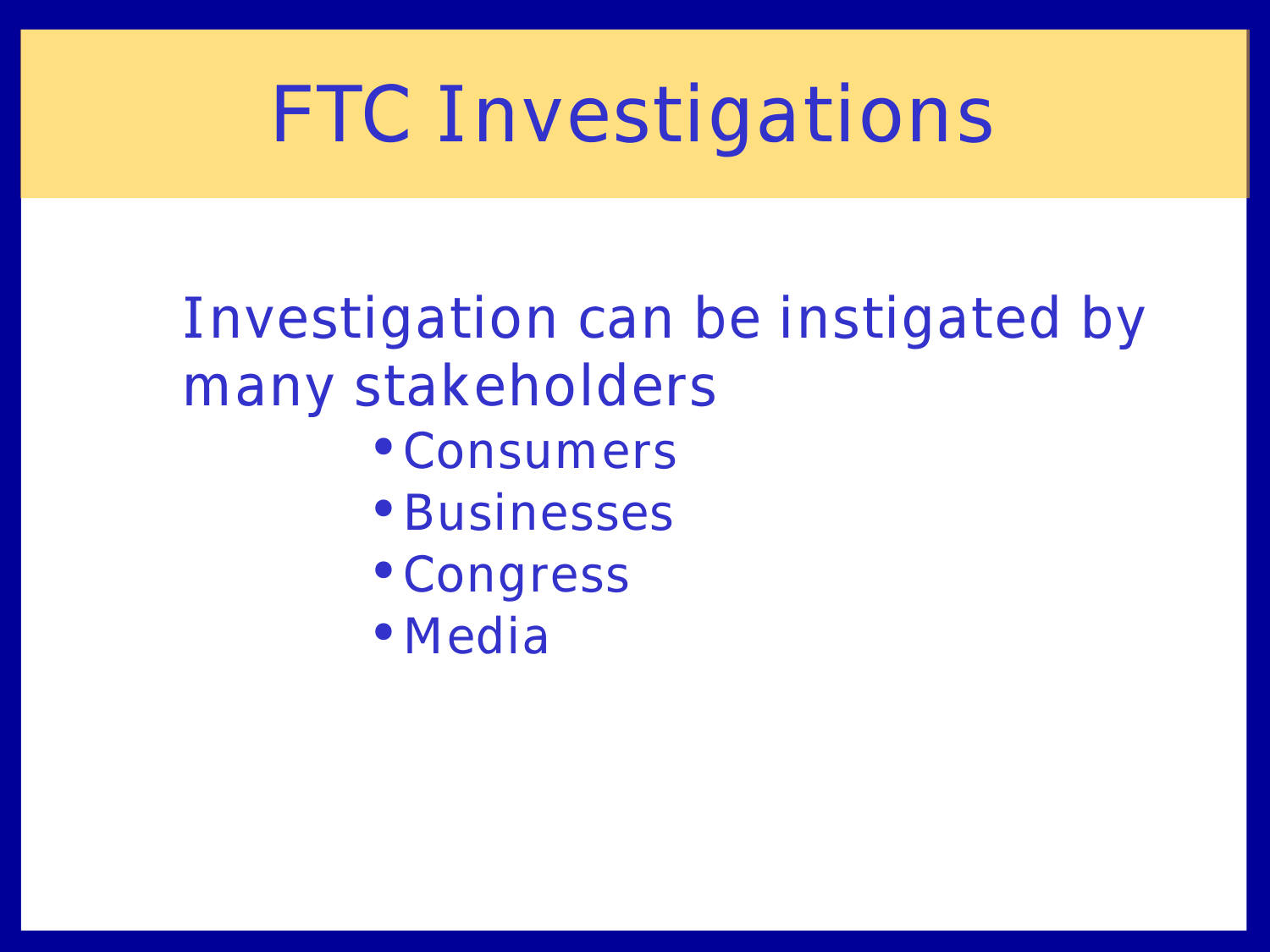

FTC Investigations
	Investigation can be instigated by many stakeholders
Consumers
Businesses
Congress
Media